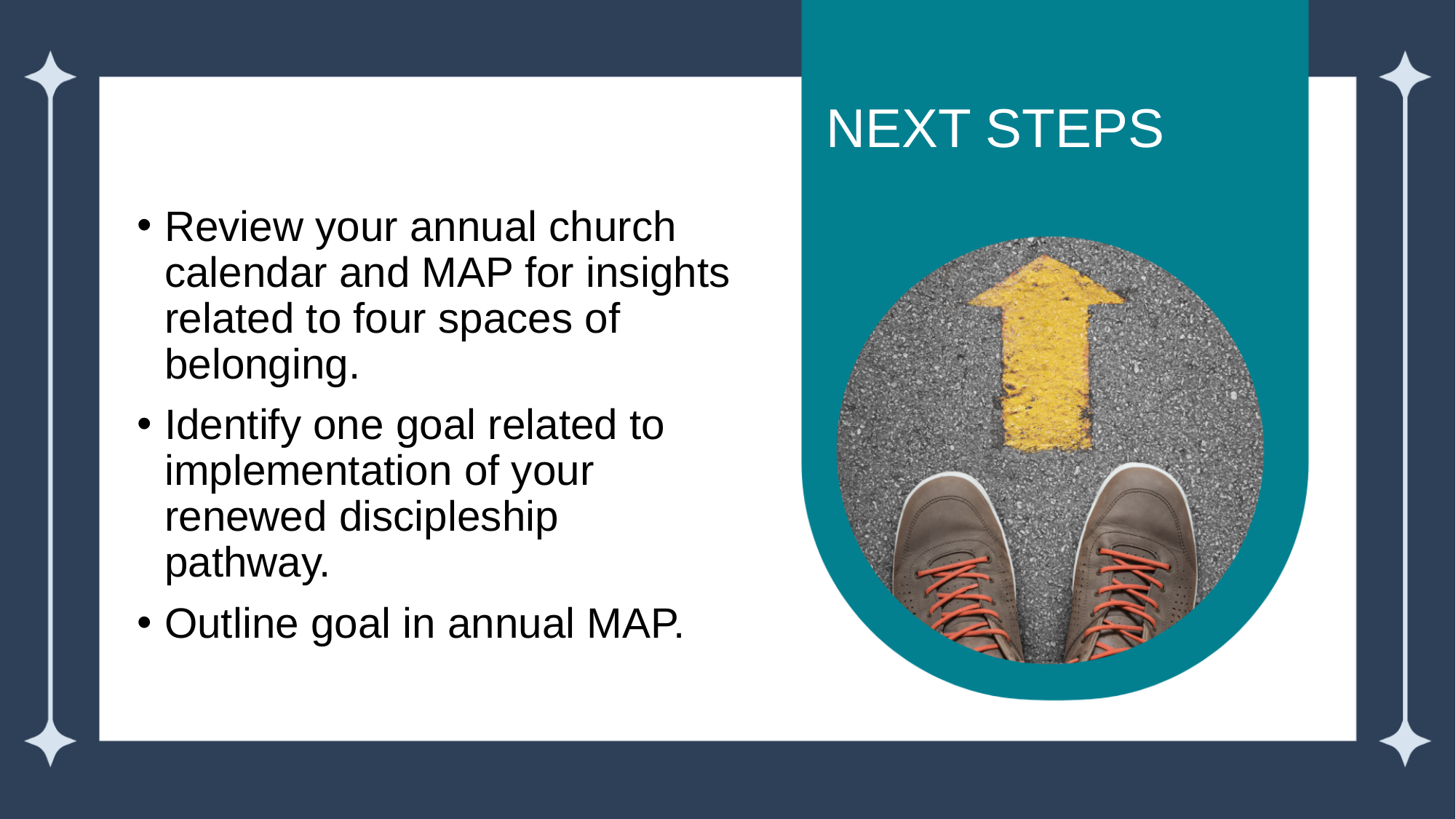

# NEXT STEPS
Review your annual church calendar and MAP for insights related to four spaces of belonging.
Identify one goal related to implementation of your renewed discipleship pathway.
Outline goal in annual MAP.